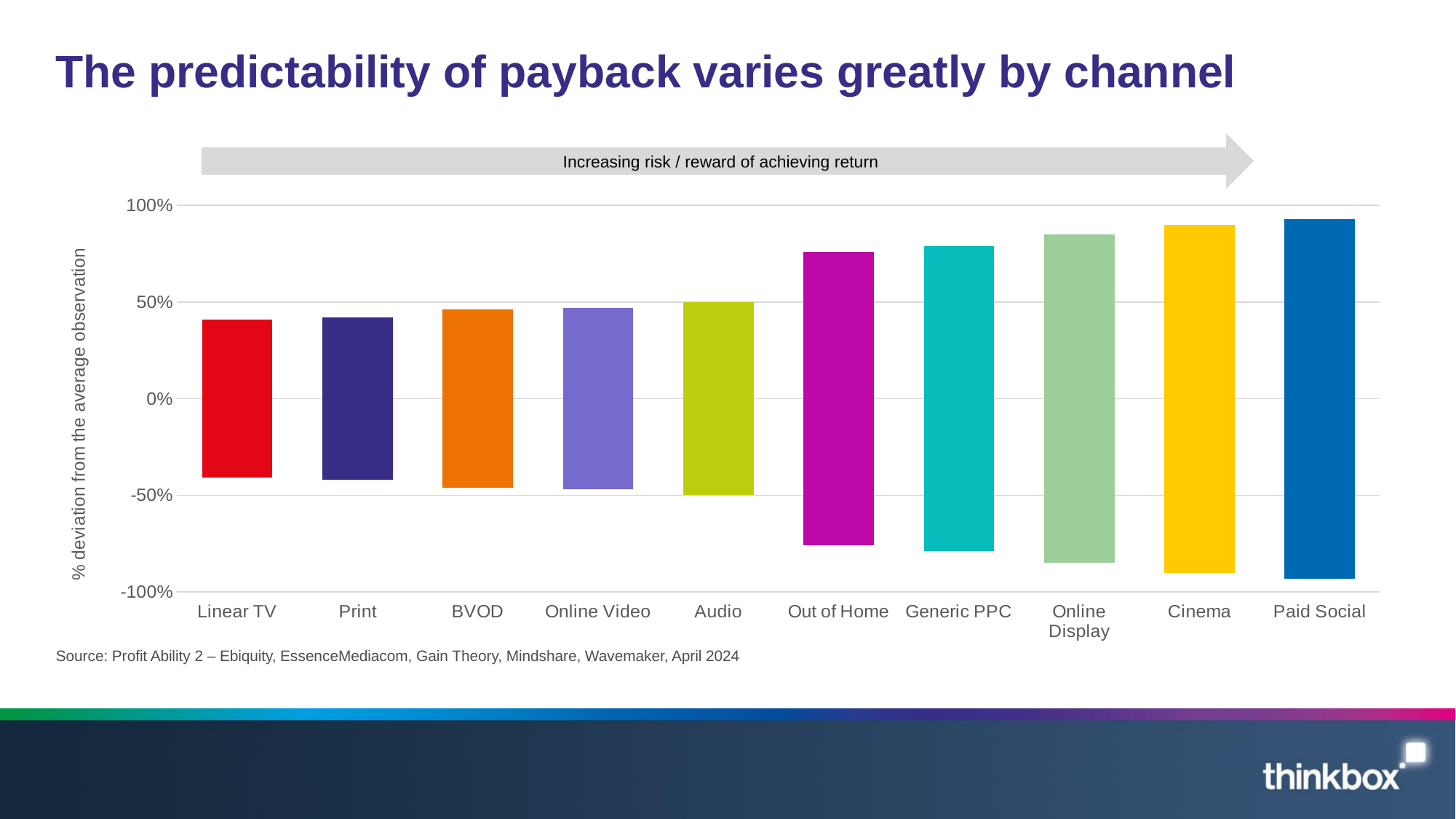

# The predictability of payback varies greatly by channel
Increasing risk / reward of achieving return

### Chart

| Category | pos | neg |
|---|---|---|
| Linear TV | 0.41 | -0.41 |
| Print | 0.42 | -0.42 |
| BVOD | 0.46 | -0.46 |
| Online Video | 0.47 | -0.47 |
| Audio | 0.5 | -0.5 |
| Out of Home | 0.76 | -0.76 |
| Generic PPC | 0.79 | -0.79 |
| Online Display | 0.85 | -0.85 |
| Cinema | 0.9 | -0.9 |
| Paid Social | 0.93 | -0.93 |
Source: Profit Ability 2 – Ebiquity, EssenceMediacom, Gain Theory, Mindshare, Wavemaker, April 2024​